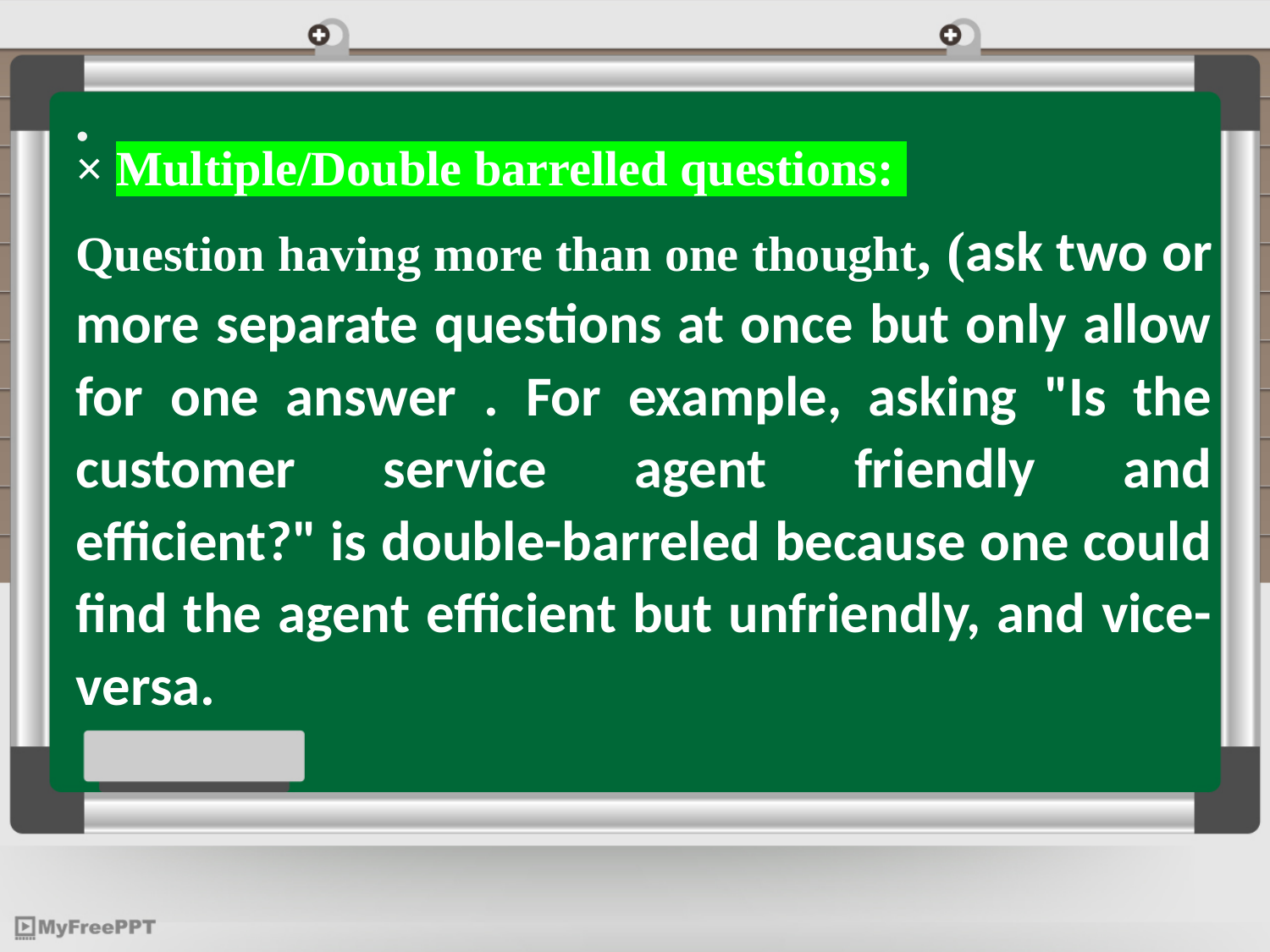

× Multiple/Double barrelled questions:
Question having more than one thought, (ask two or more separate questions at once but only allow for one answer . For example, asking "Is the customer service agent friendly and efficient?" is double-barreled because one could find the agent efficient but unfriendly, and vice-versa.